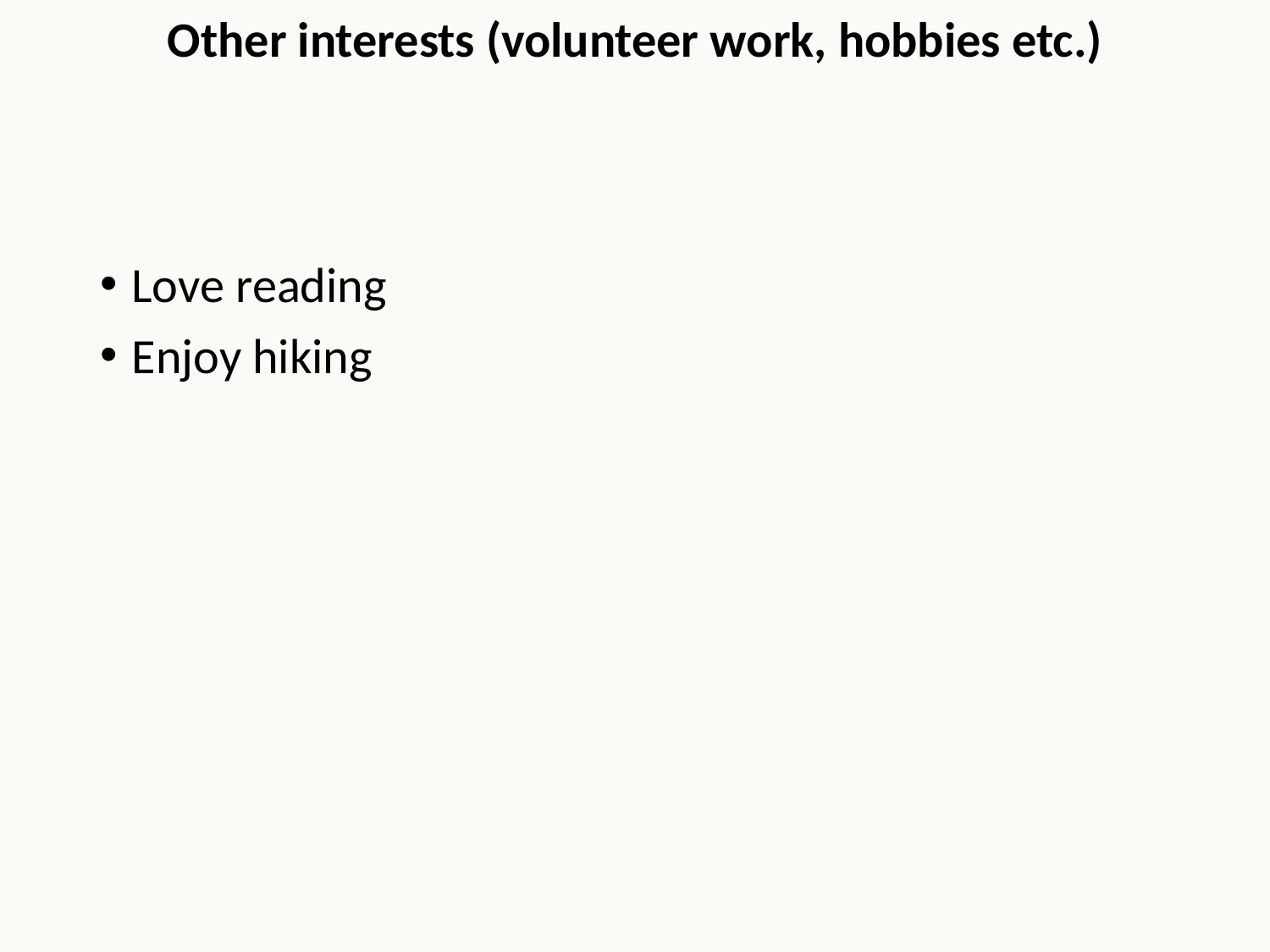

Other interests (volunteer work, hobbies etc.)
Love reading
Enjoy hiking